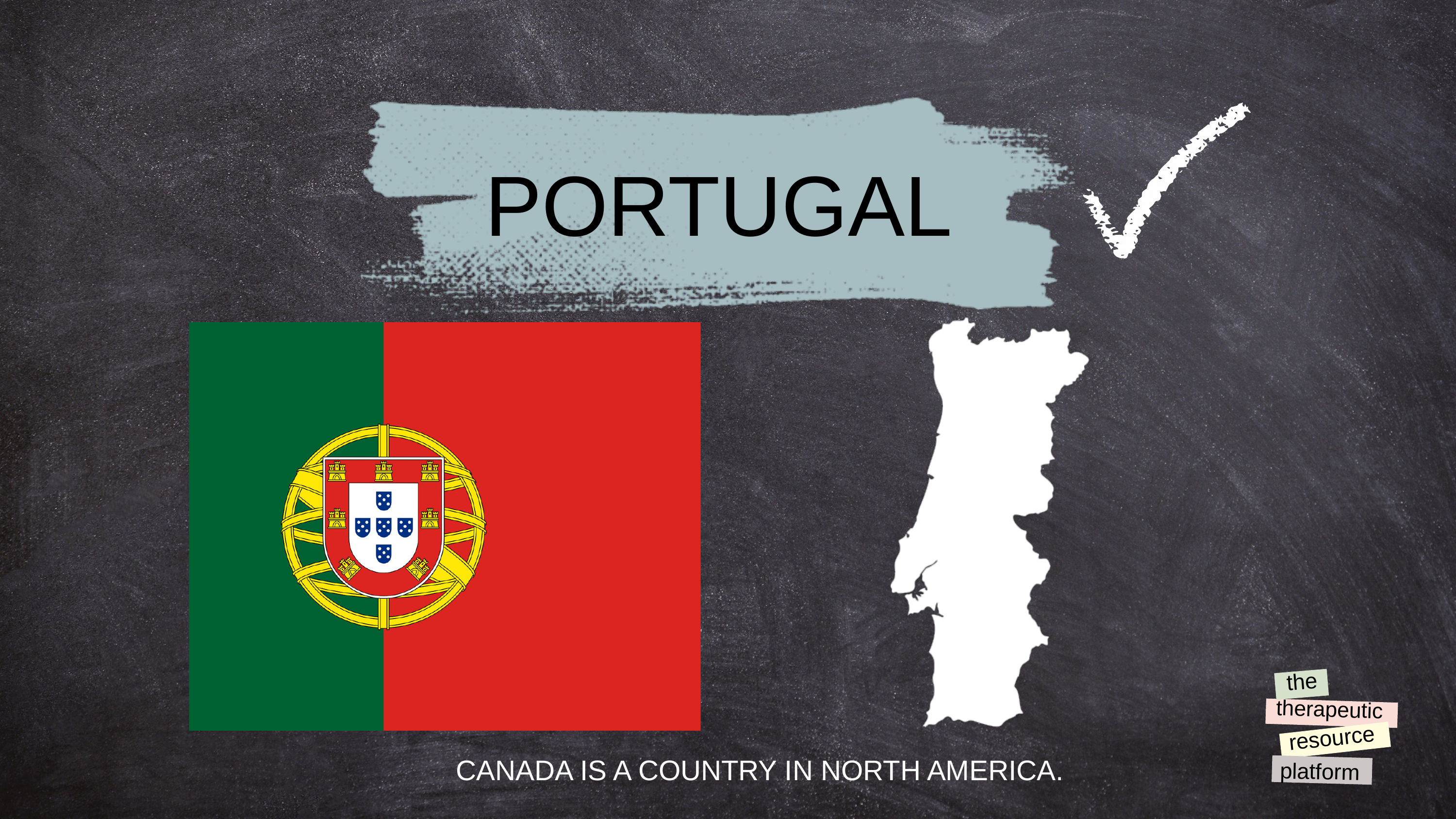

PORTUGAL

the

therapeutic

resource
platform

CANADA IS A COUNTRY IN NORTH AMERICA.